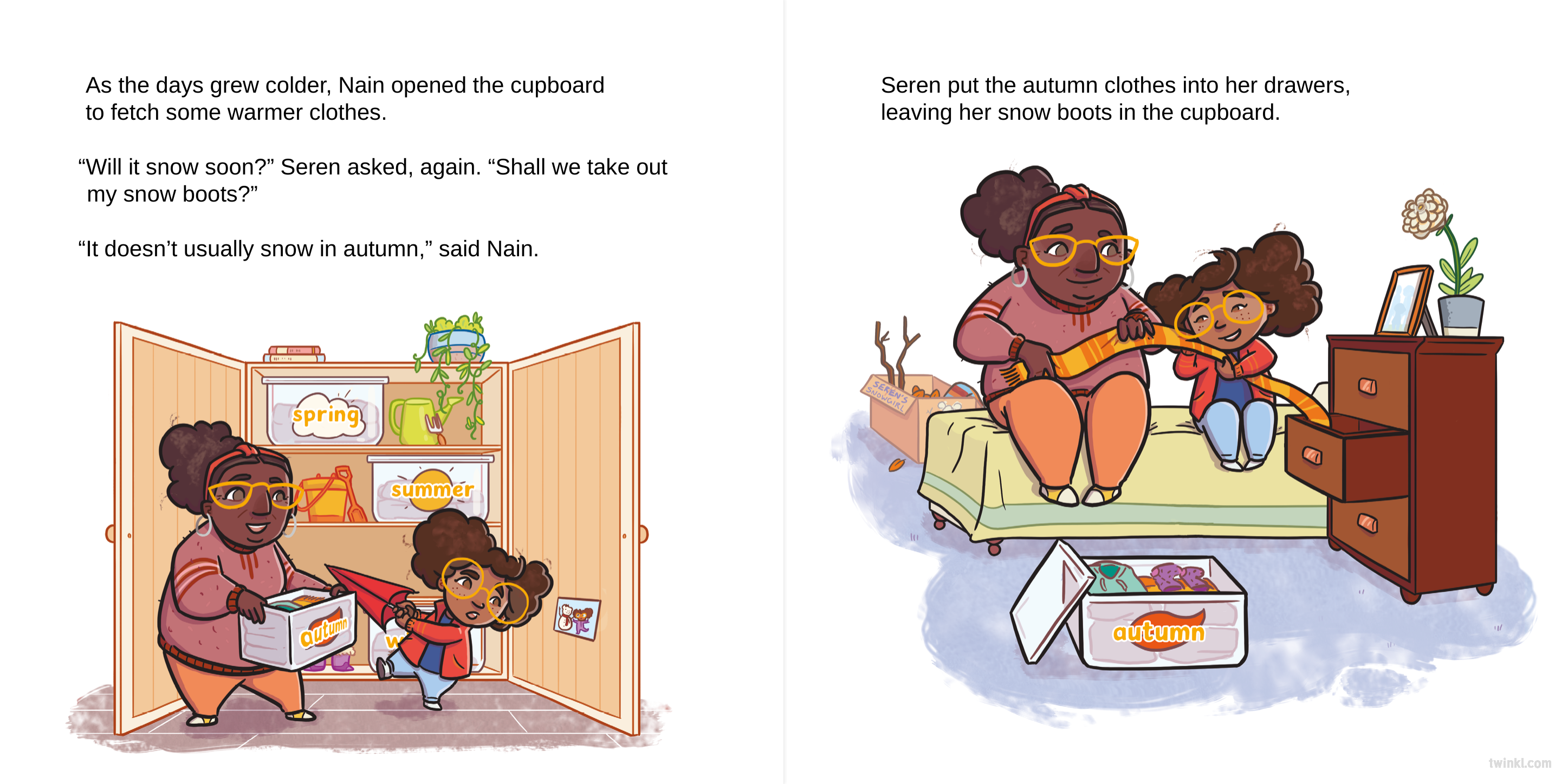

As the days grew colder, Nain opened the cupboard to fetch some warmer clothes.
Seren put the autumn clothes into her drawers, leaving her snow boots in the cupboard.
“Will it snow soon?” Seren asked, again. “Shall we take out my snow boots?”

“It doesn’t usually snow in autumn,” said Nain.